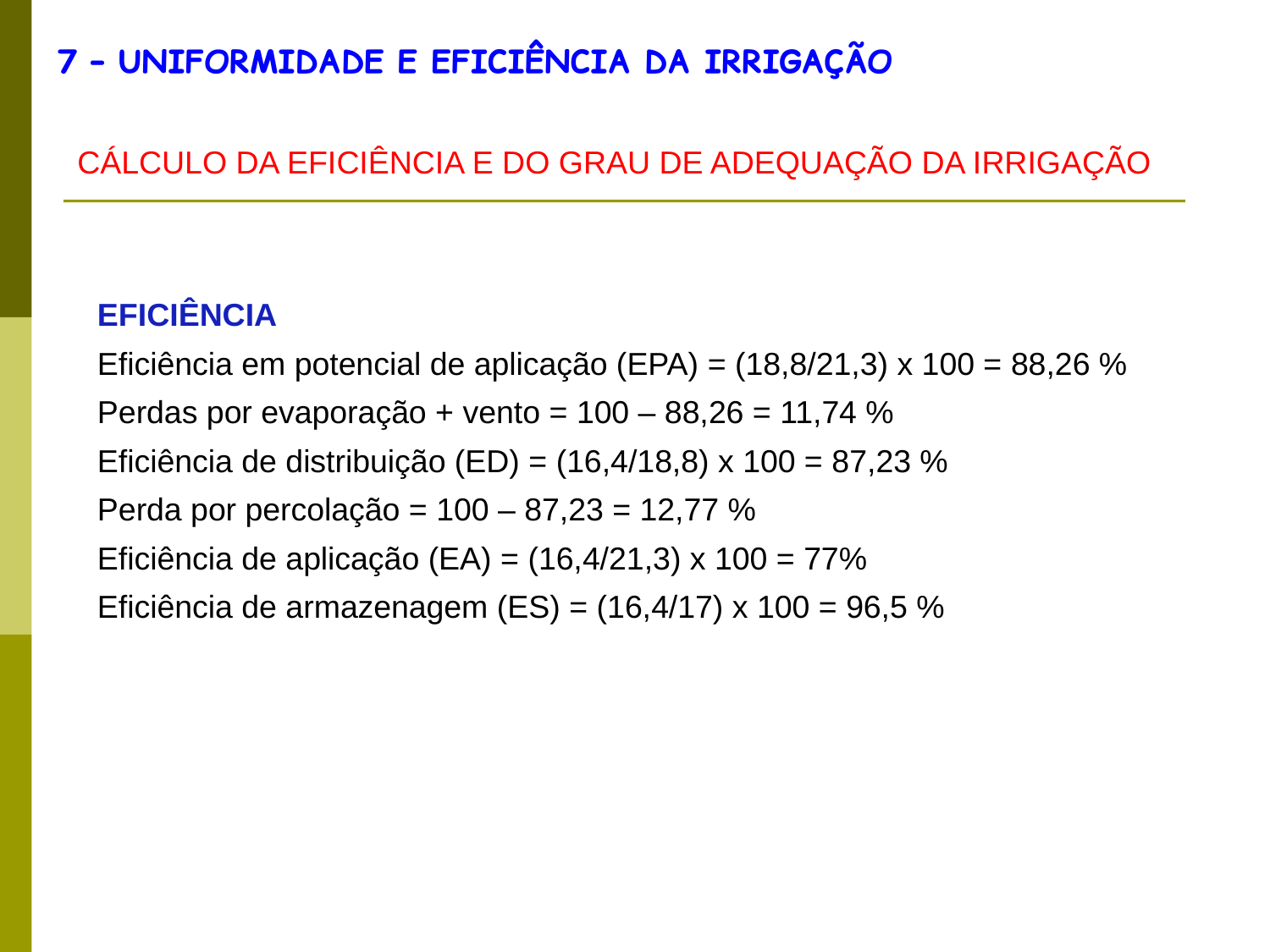

7 – UNIFORMIDADE E EFICIÊNCIA DA IRRIGAÇÃO
CÁLCULO DA EFICIÊNCIA E DO GRAU DE ADEQUAÇÃO DA IRRIGAÇÃO
EFICIÊNCIA
Eficiência em potencial de aplicação (EPA) = (18,8/21,3) x 100 = 88,26 %
Perdas por evaporação + vento = 100 – 88,26 = 11,74 %
Eficiência de distribuição (ED) = (16,4/18,8) x 100 = 87,23 %
Perda por percolação = 100 – 87,23 = 12,77 %
Eficiência de aplicação (EA) = (16,4/21,3) x 100 = 77%
Eficiência de armazenagem (ES) = (16,4/17) x 100 = 96,5 %